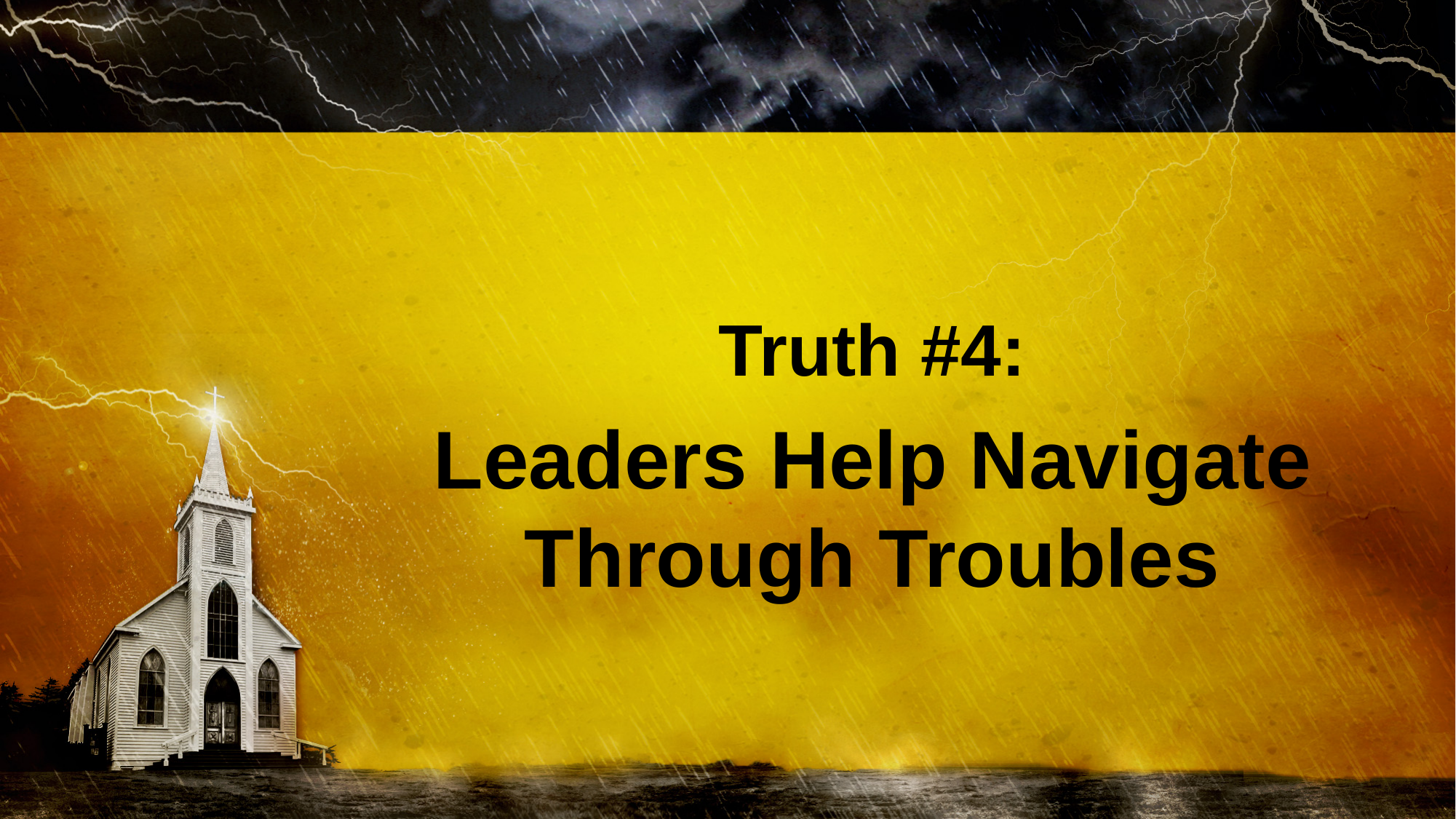

Truth #4:
Leaders Help Navigate Through Troubles